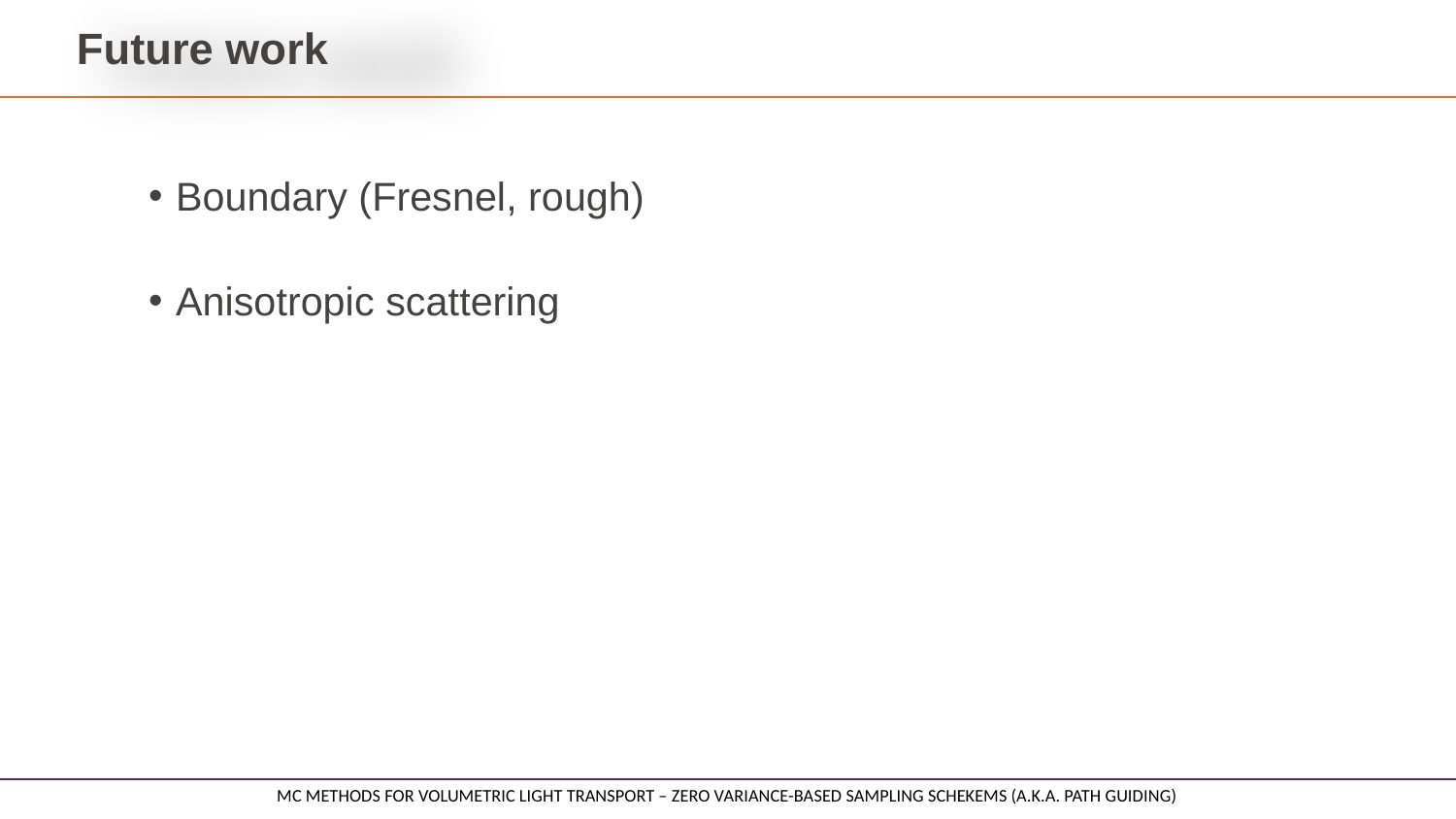

# Future work
Boundary (Fresnel, rough)

Anisotropic scattering
MC methods for volumetric light transport – zero variance-based sampling schekems (a.k.a. path guiding)